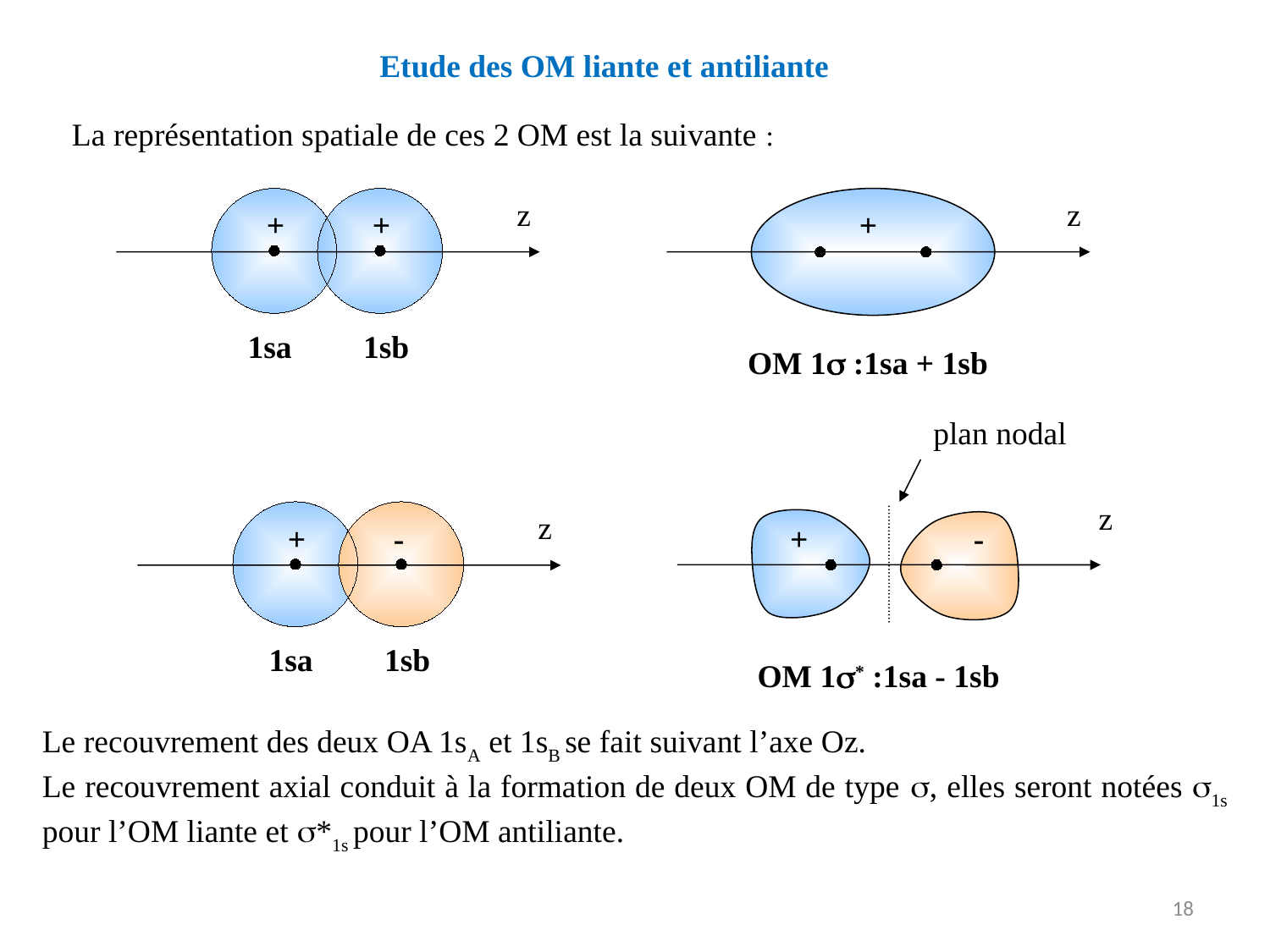

Etude des OM liante et antiliante
La représentation spatiale de ces 2 OM est la suivante :

z
+
+

1sa
1sb

OM 1σ :1sa + 1sb
+
z
plan nodal

z

OM 1σ* :1sa - 1sb
+
-

z
+
-

1sa
1sb
Le recouvrement des deux OA 1sA et 1sB se fait suivant l’axe Oz.
Le recouvrement axial conduit à la formation de deux OM de type σ, elles seront notées σ1s pour l’OM liante et σ*1s pour l’OM antiliante.
18